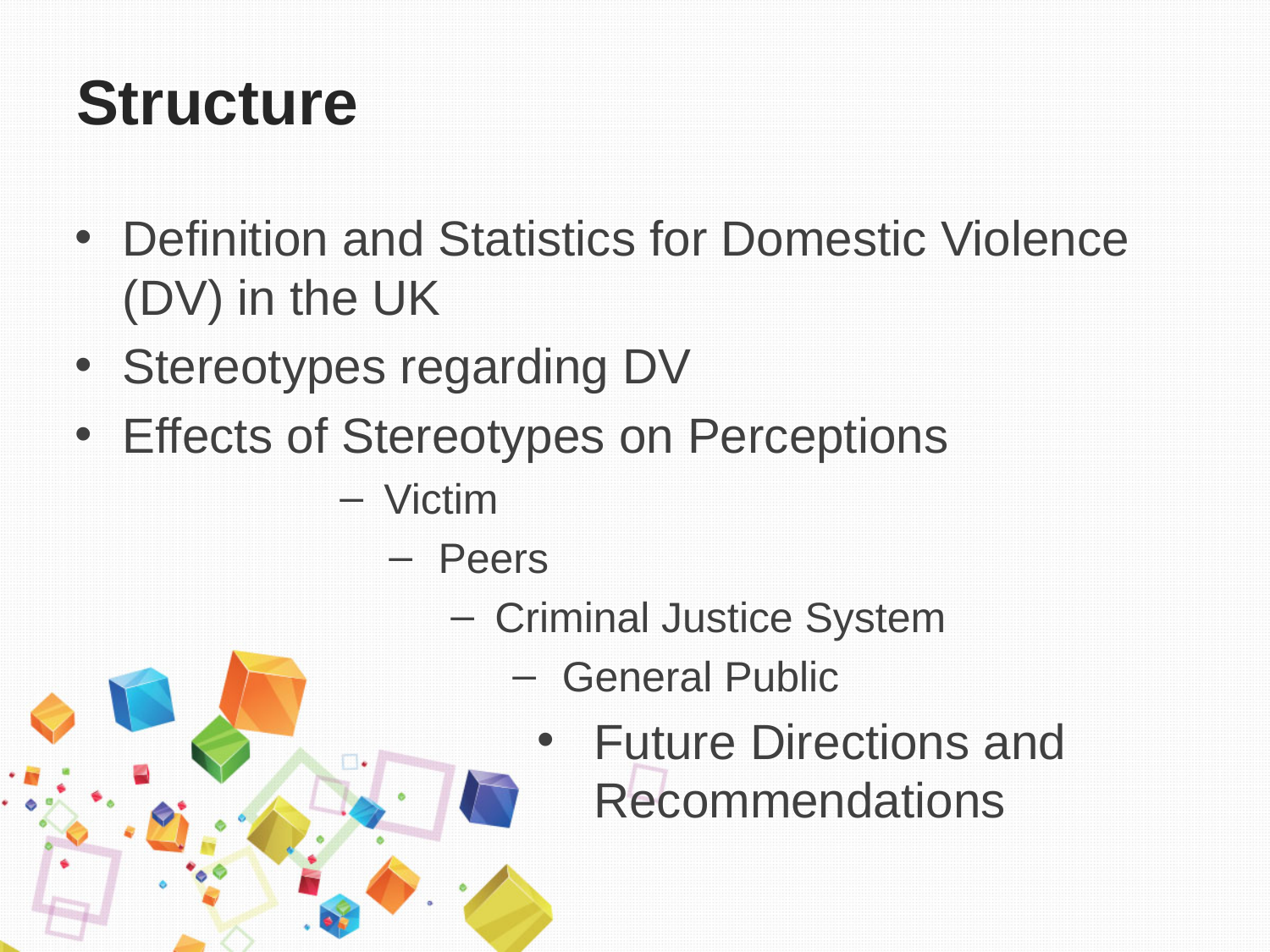

# Structure
Definition and Statistics for Domestic Violence (DV) in the UK
Stereotypes regarding DV
Effects of Stereotypes on Perceptions
Victim
Peers
Criminal Justice System
General Public
Future Directions and Recommendations